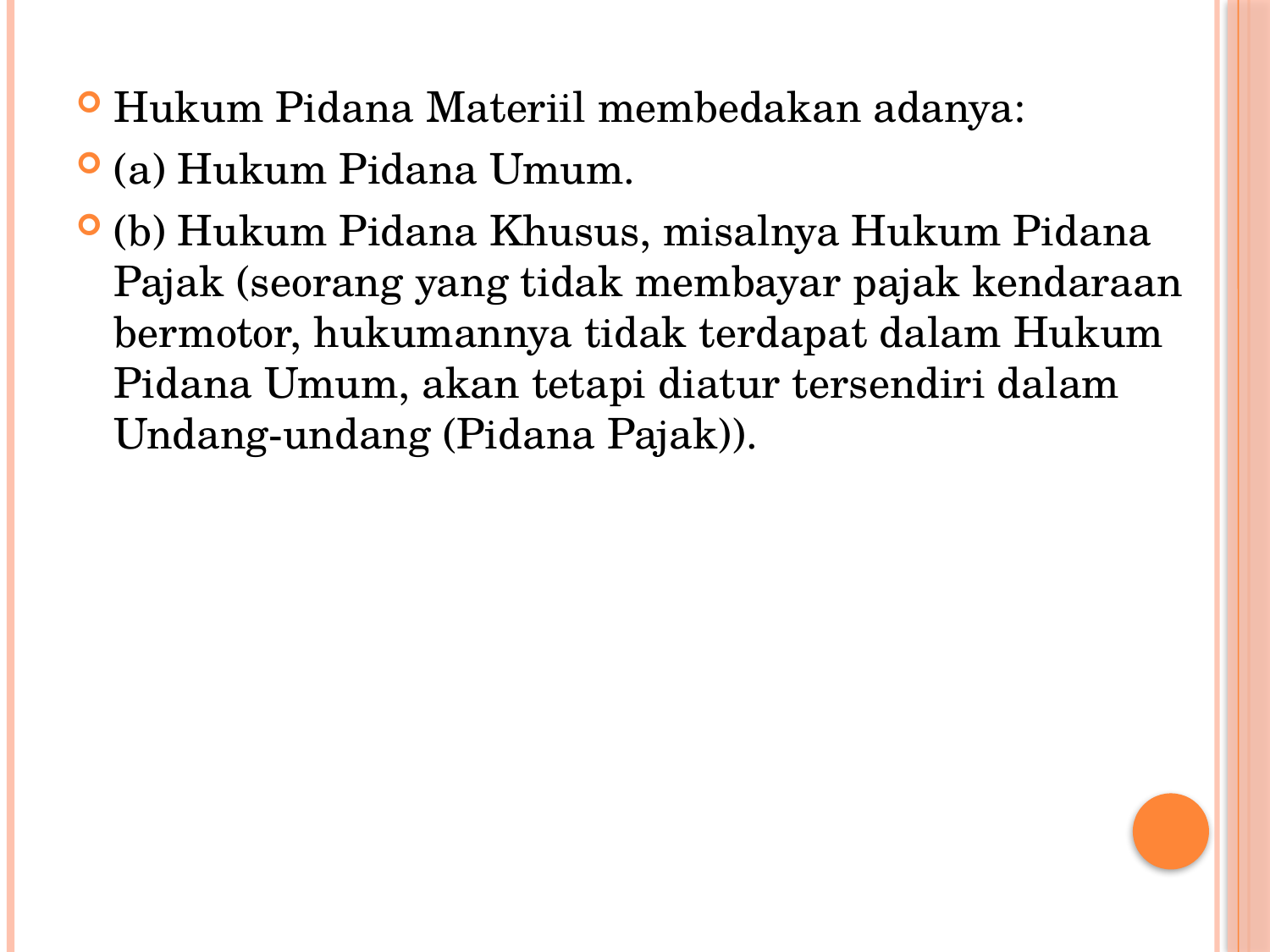

Hukum Pidana Materiil membedakan adanya:
(a) Hukum Pidana Umum.
(b) Hukum Pidana Khusus, misalnya Hukum Pidana Pajak (seorang yang tidak membayar pajak kendaraan bermotor, hukumannya tidak terdapat dalam Hukum Pidana Umum, akan tetapi diatur tersendiri dalam Undang-undang (Pidana Pajak)).